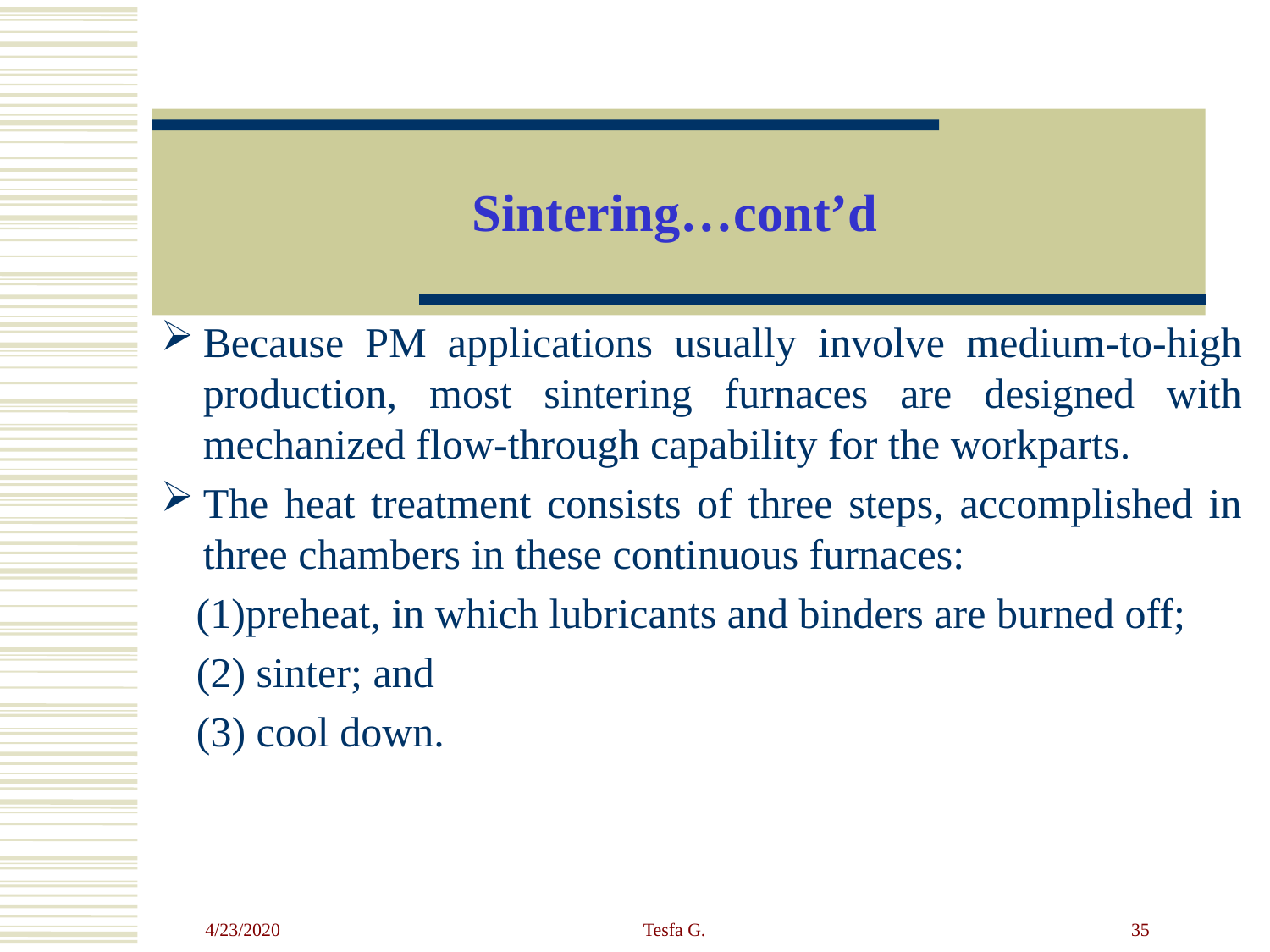

# Sintering…cont’d
Because PM applications usually involve medium-to-high production, most sintering furnaces are designed with mechanized flow-through capability for the workparts.
The heat treatment consists of three steps, accomplished in three chambers in these continuous furnaces:
preheat, in which lubricants and binders are burned off;
(2) sinter; and
(3) cool down.

4/23/2020
Tesfa G.
35